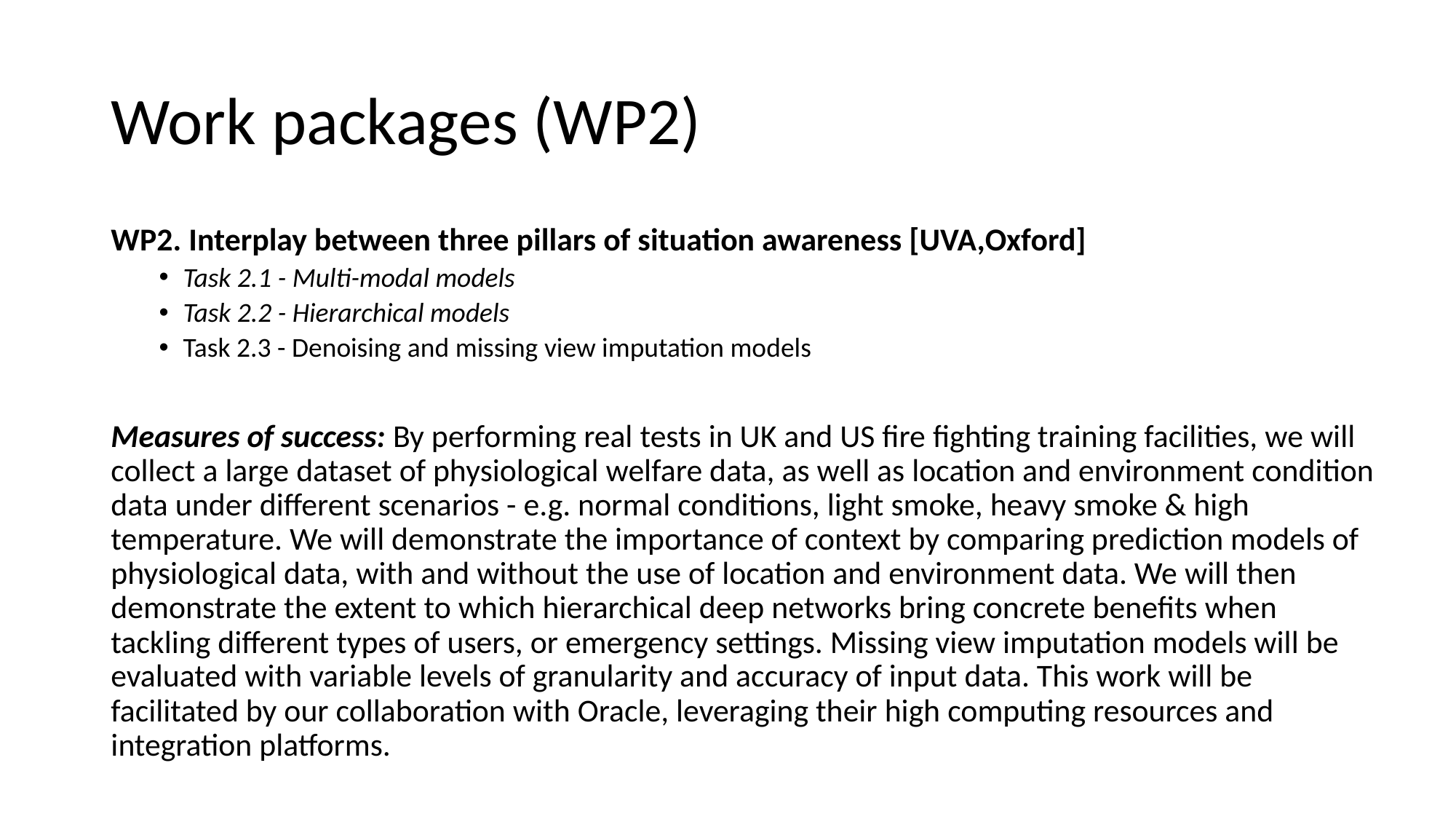

# Work packages (WP2)
WP2. Interplay between three pillars of situation awareness [UVA,Oxford]
Task 2.1 - Multi-modal models
Task 2.2 - Hierarchical models
Task 2.3 - Denoising and missing view imputation models

Measures of success: By performing real tests in UK and US fire fighting training facilities, we will collect a large dataset of physiological welfare data, as well as location and environment condition data under different scenarios - e.g. normal conditions, light smoke, heavy smoke & high temperature. We will demonstrate the importance of context by comparing prediction models of physiological data, with and without the use of location and environment data. We will then demonstrate the extent to which hierarchical deep networks bring concrete benefits when tackling different types of users, or emergency settings. Missing view imputation models will be evaluated with variable levels of granularity and accuracy of input data. This work will be facilitated by our collaboration with Oracle, leveraging their high computing resources and integration platforms.